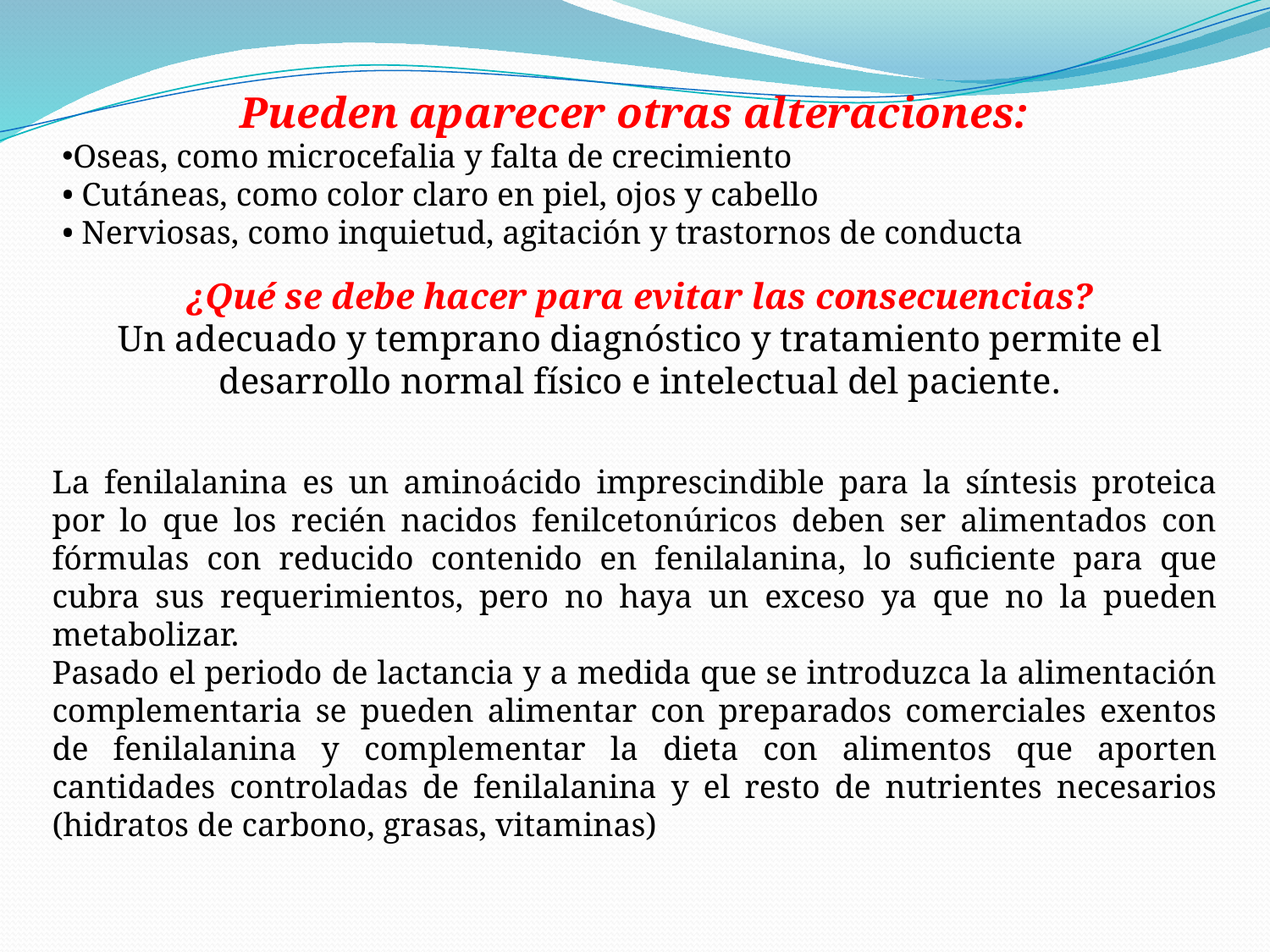

Pueden aparecer otras alteraciones:
Oseas, como microcefalia y falta de crecimiento
• Cutáneas, como color claro en piel, ojos y cabello
• Nerviosas, como inquietud, agitación y trastornos de conducta
¿Qué se debe hacer para evitar las consecuencias?
Un adecuado y temprano diagnóstico y tratamiento permite el desarrollo normal físico e intelectual del paciente.
La fenilalanina es un aminoácido imprescindible para la síntesis proteica por lo que los recién nacidos fenilcetonúricos deben ser alimentados con fórmulas con reducido contenido en fenilalanina, lo suficiente para que cubra sus requerimientos, pero no haya un exceso ya que no la pueden metabolizar.
Pasado el periodo de lactancia y a medida que se introduzca la alimentación complementaria se pueden alimentar con preparados comerciales exentos de fenilalanina y complementar la dieta con alimentos que aporten cantidades controladas de fenilalanina y el resto de nutrientes necesarios (hidratos de carbono, grasas, vitaminas)